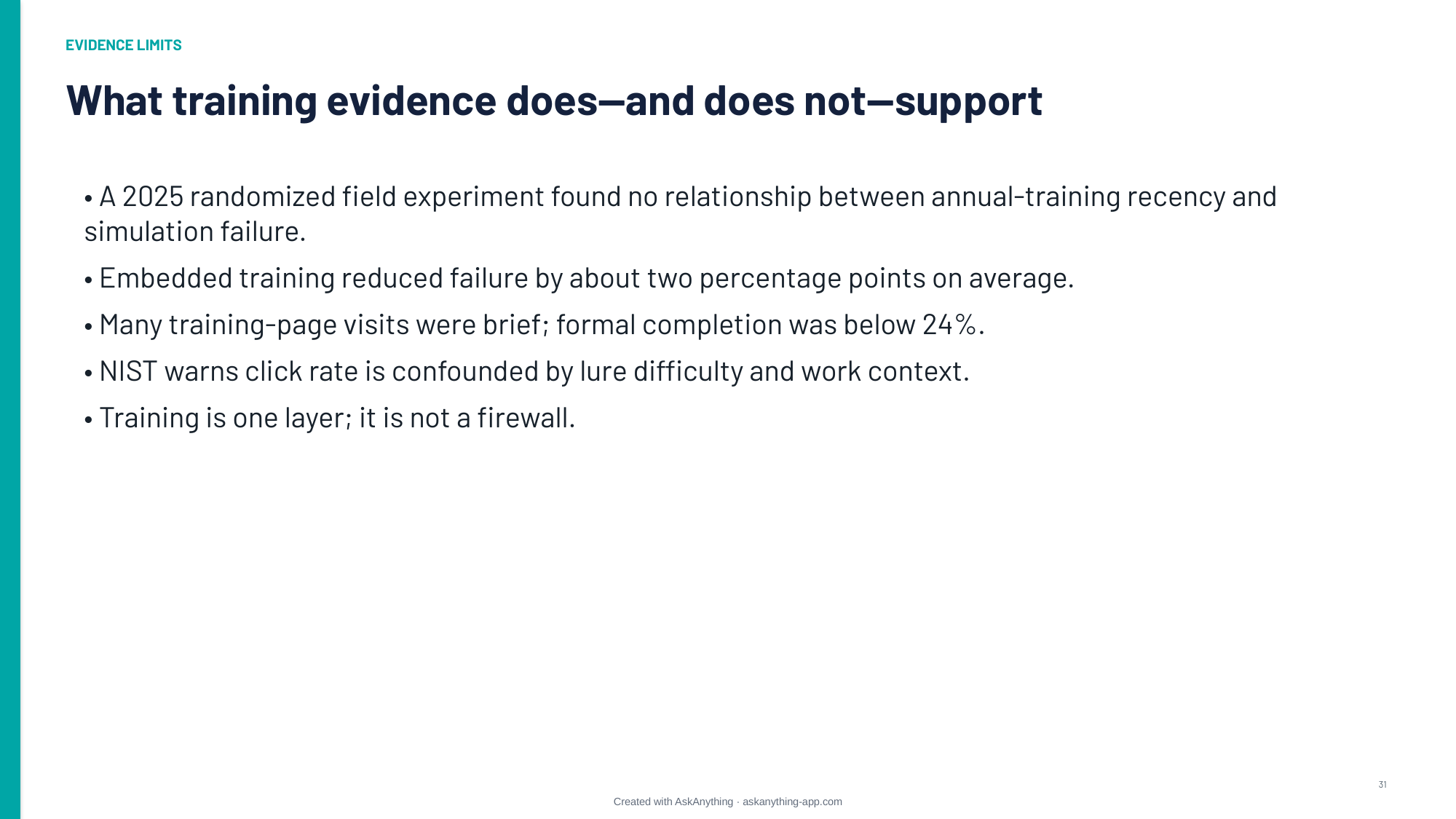

EVIDENCE LIMITS
What training evidence does—and does not—support
• A 2025 randomized field experiment found no relationship between annual-training recency and simulation failure.
• Embedded training reduced failure by about two percentage points on average.
• Many training-page visits were brief; formal completion was below 24%.
• NIST warns click rate is confounded by lure difficulty and work context.
• Training is one layer; it is not a firewall.
31
Created with AskAnything · askanything-app.com